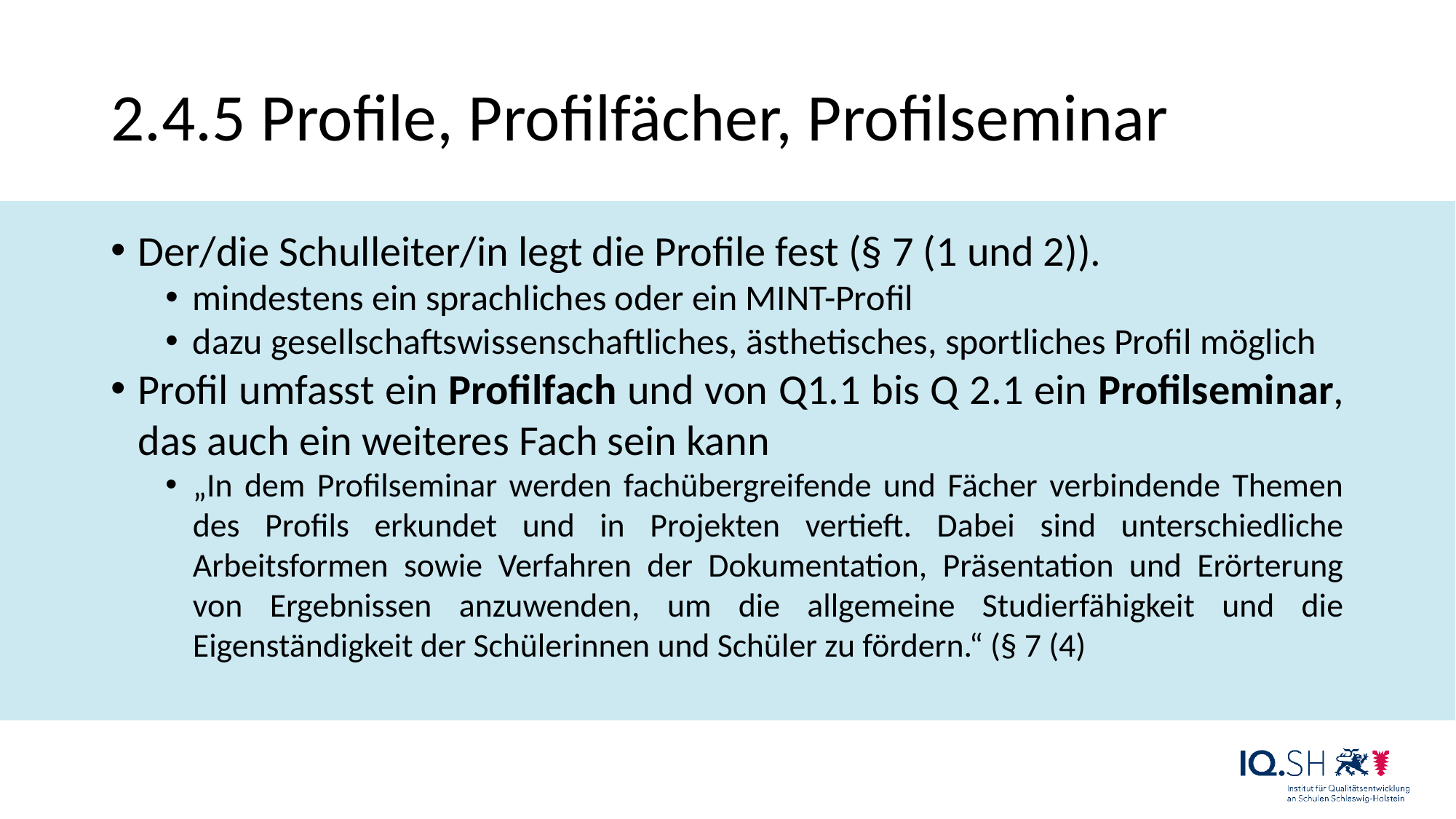

2.4.5 Profile, Profilfächer, Profilseminar
Der/die Schulleiter/in legt die Profile fest (§ 7 (1 und 2)).
mindestens ein sprachliches oder ein MINT-Profil
dazu gesellschaftswissenschaftliches, ästhetisches, sportliches Profil möglich
Profil umfasst ein Profilfach und von Q1.1 bis Q 2.1 ein Profilseminar, das auch ein weiteres Fach sein kann
„In dem Profilseminar werden fachübergreifende und Fächer verbindende Themen des Profils erkundet und in Projekten vertieft. Dabei sind unterschiedliche Arbeitsformen sowie Verfahren der Dokumentation, Präsentation und Erörterung von Ergebnissen anzuwenden, um die allgemeine Studierfähigkeit und die Eigenständigkeit der Schülerinnen und Schüler zu fördern.“ (§ 7 (4)